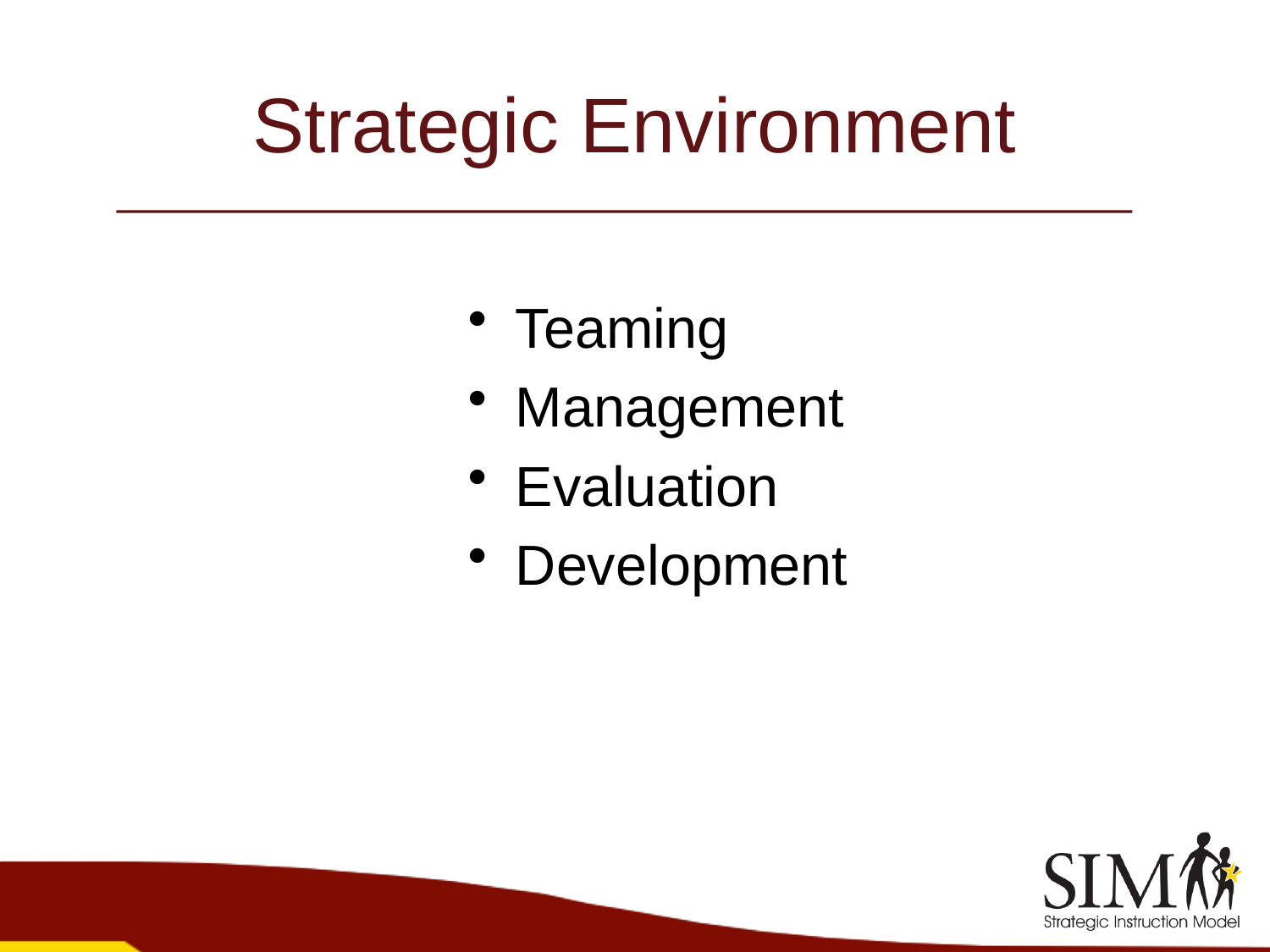

# Strategic Environment
Teaming
Management
Evaluation
Development